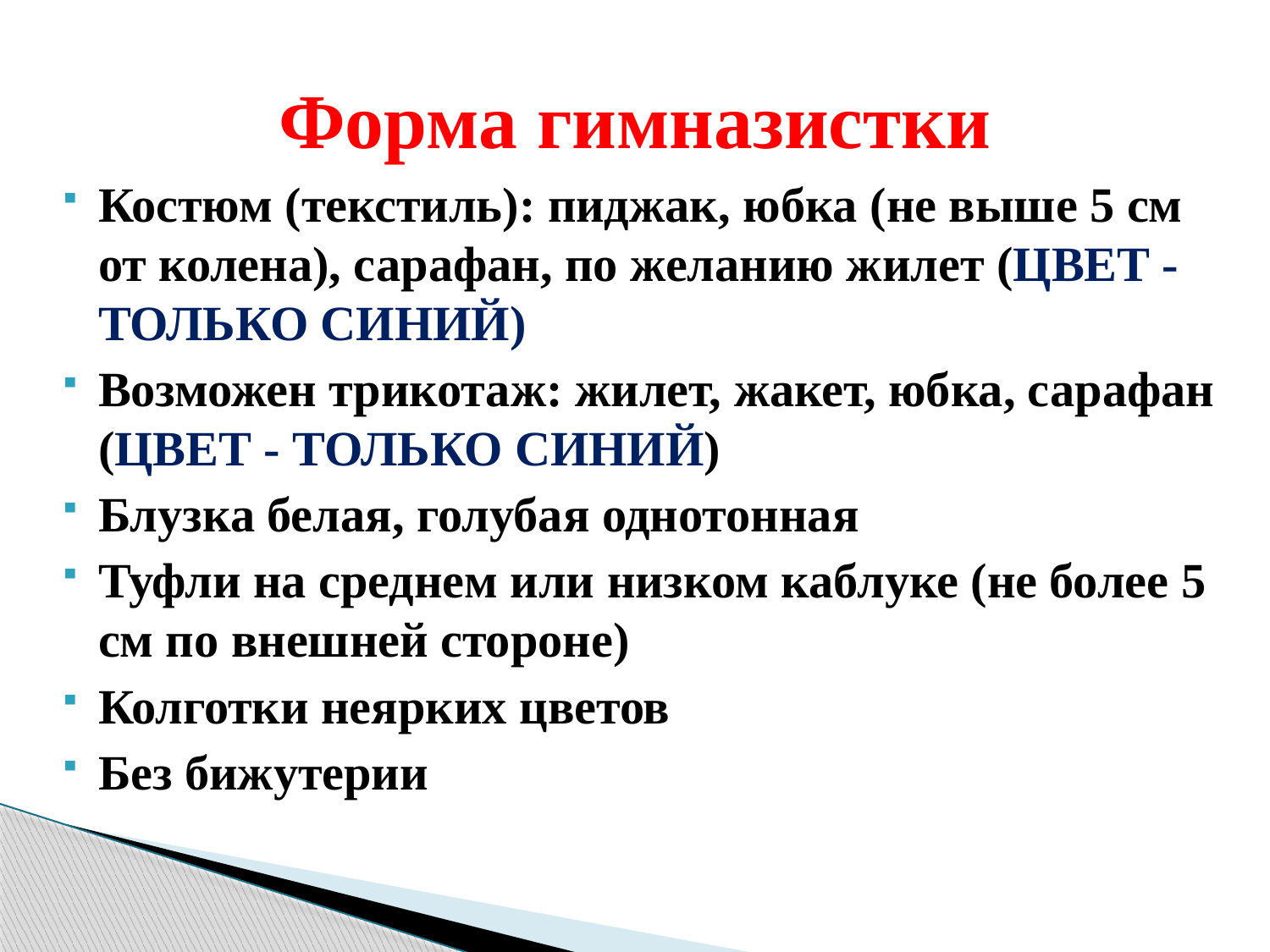

# Форма гимназистки
Костюм (текстиль): пиджак, юбка (не выше 5 см от колена), сарафан, по желанию жилет (ЦВЕТ - ТОЛЬКО СИНИЙ)
Возможен трикотаж: жилет, жакет, юбка, сарафан (ЦВЕТ - ТОЛЬКО СИНИЙ)
Блузка белая, голубая однотонная
Туфли на среднем или низком каблуке (не более 5 см по внешней стороне)
Колготки неярких цветов
Без бижутерии